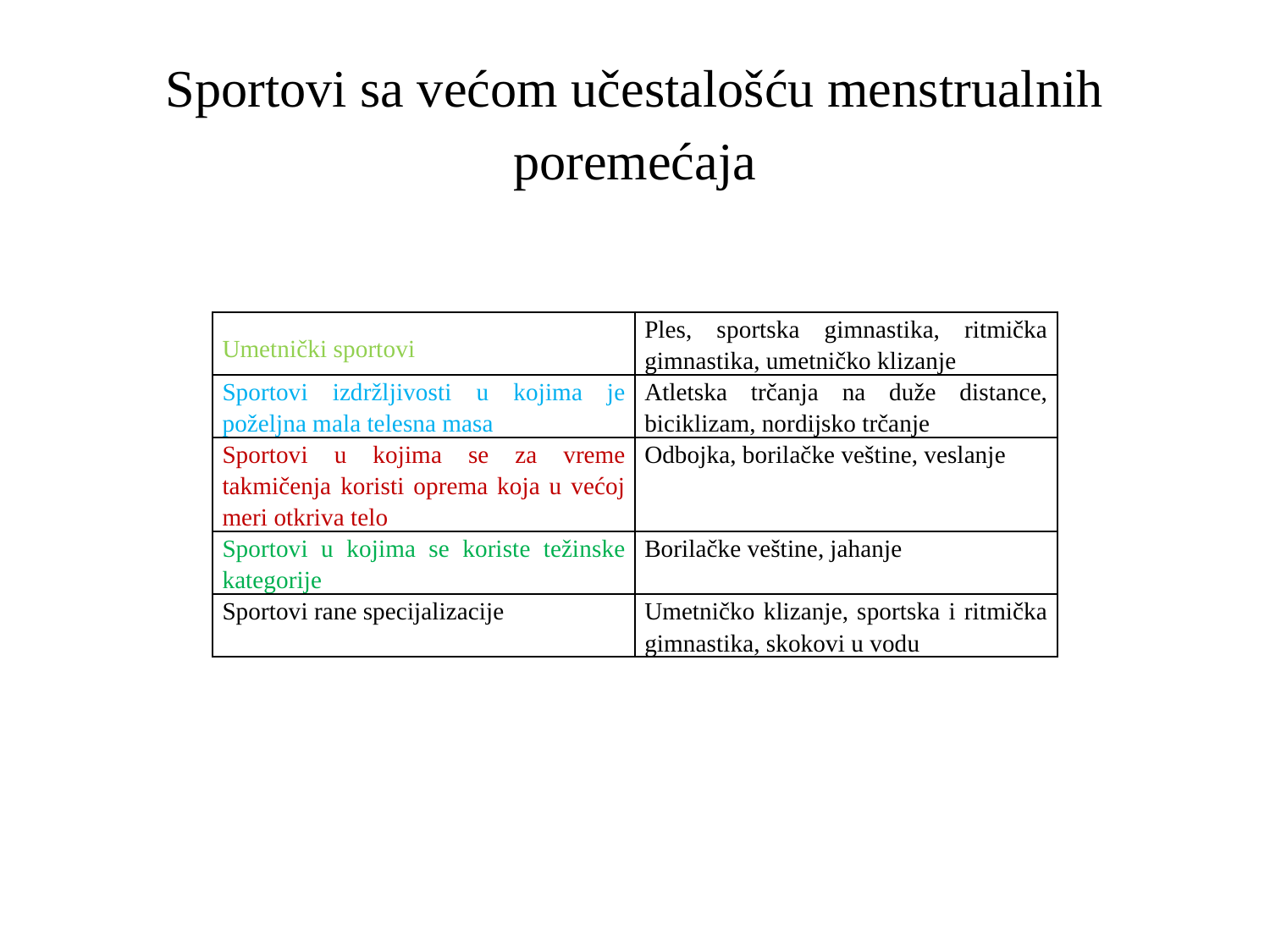

# Sportovi sa većom učestalošću menstrualnih poremećaja
| Umetnički sportovi | Ples, sportska gimnastika, ritmička gimnastika, umetničko klizanje |
| --- | --- |
| Sportovi izdržljivosti u kojima je poželjna mala telesna masa | Atletska trčanja na duže distance, biciklizam, nordijsko trčanje |
| Sportovi u kojima se za vreme takmičenja koristi oprema koja u većoj meri otkriva telo | Odbojka, borilačke veštine, veslanje |
| Sportovi u kojima se koriste težinske kategorije | Borilačke veštine, jahanje |
| Sportovi rane specijalizacije | Umetničko klizanje, sportska i ritmička gimnastika, skokovi u vodu |